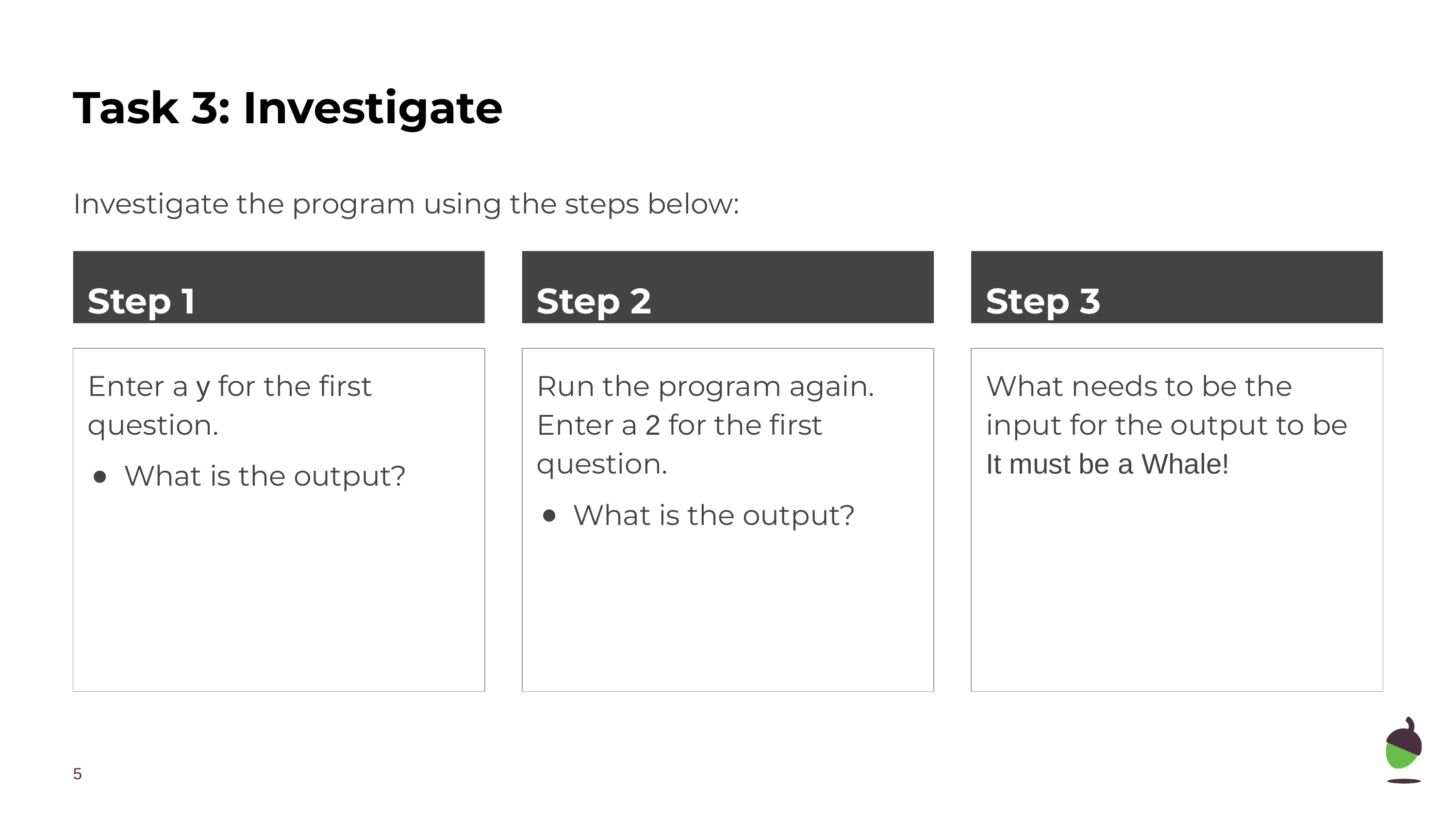

# Task 3: Investigate
Investigate the program using the steps below:
Step 1
Step 2
Step 3
Enter a y for the first question.
What is the output?

Run the program again. Enter a 2 for the first question.
What is the output?

What needs to be the input for the output to be It must be a Whale!
5